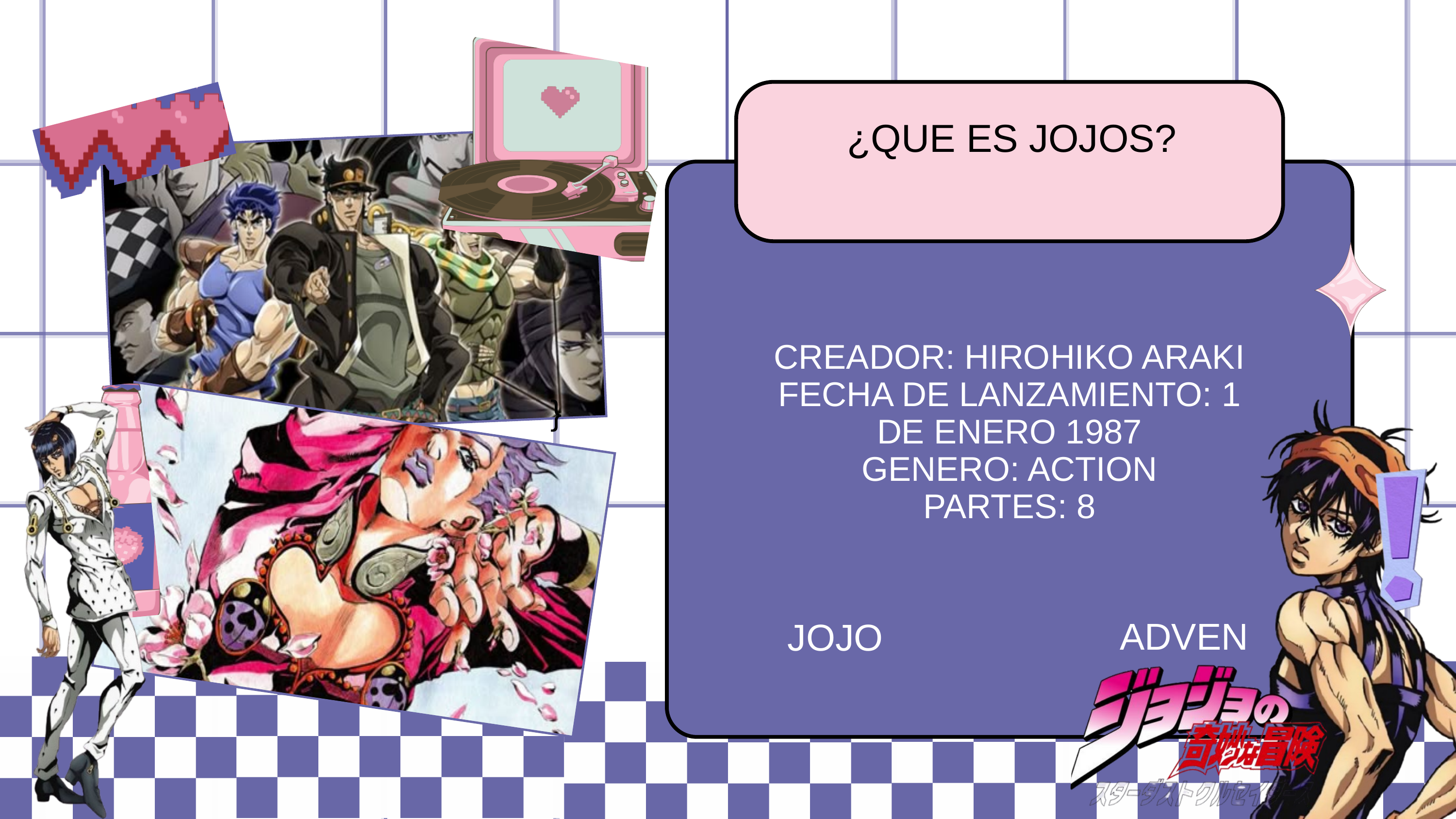

¿QUE ES JOJOS?

CREADOR: HIROHIKO ARAKI
FECHA DE LANZAMIENTO: 1 DE ENERO 1987
GENERO: ACTION
PARTES: 8

}

ADVEN
JOJO